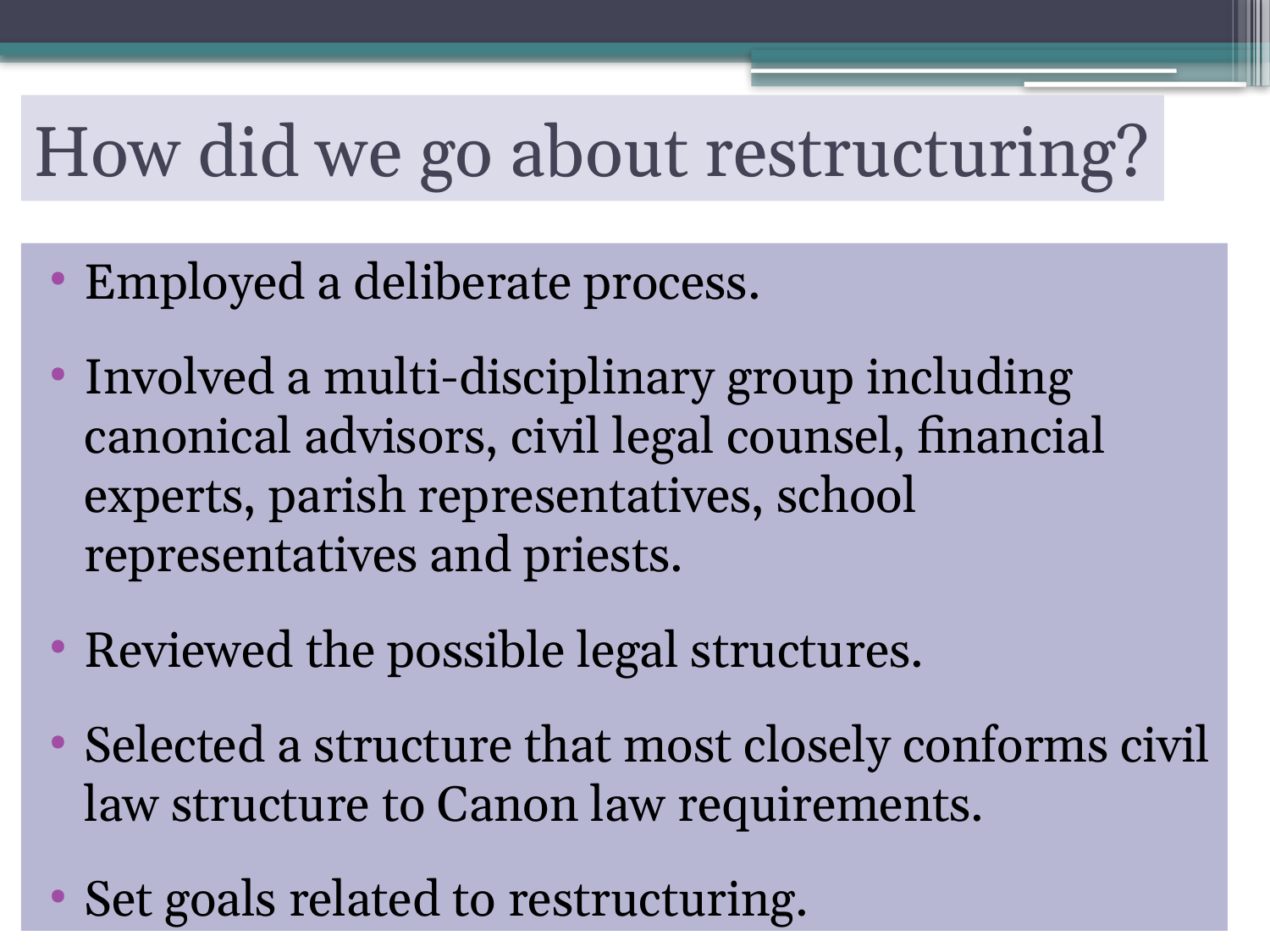

# How did we go about restructuring?
Employed a deliberate process.

Involved a multi-disciplinary group including canonical advisors, civil legal counsel, financial experts, parish representatives, school representatives and priests.

Reviewed the possible legal structures.

Selected a structure that most closely conforms civil law structure to Canon law requirements.

Set goals related to restructuring.